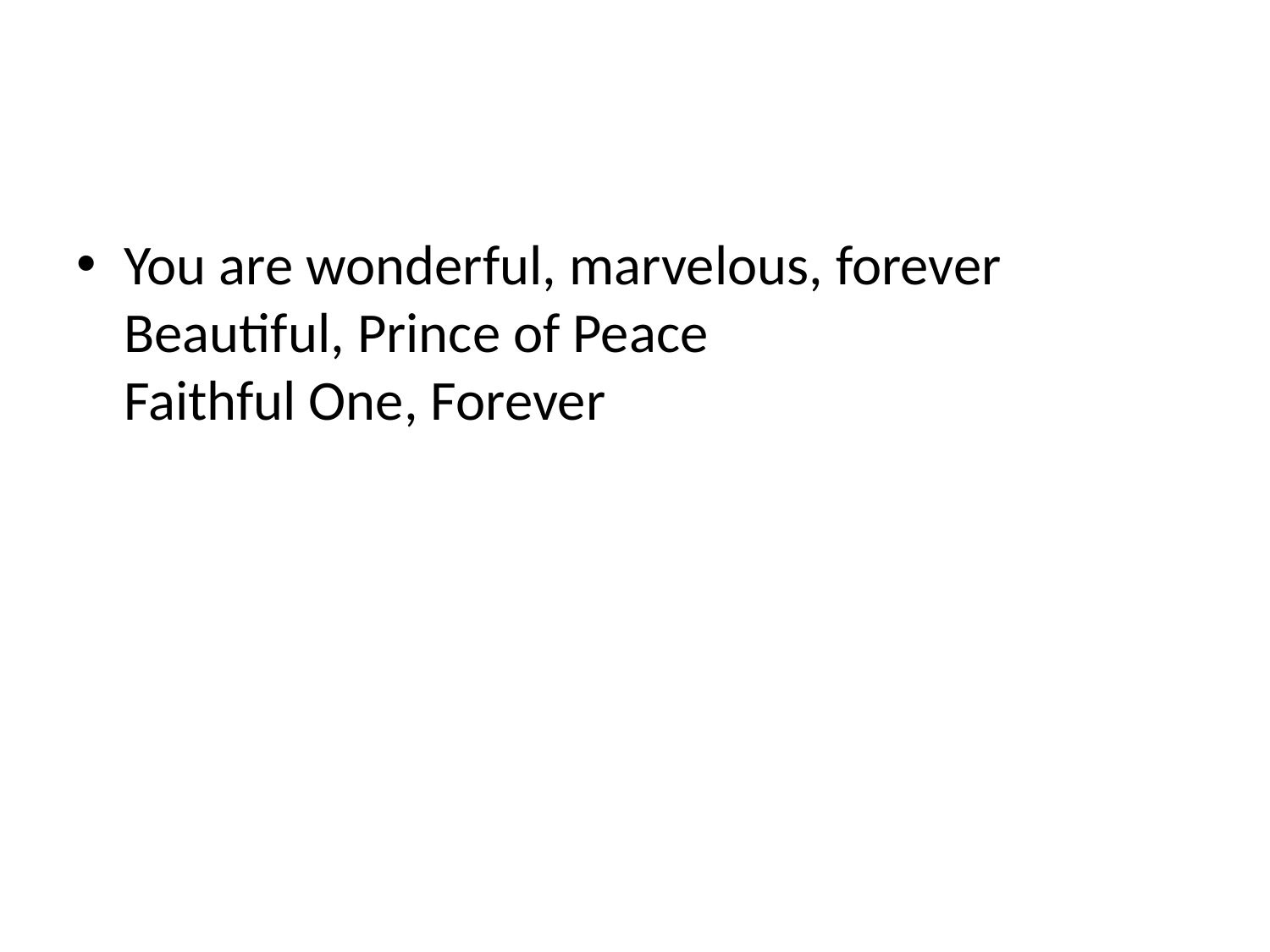

#
You are wonderful, marvelous, forever
Beautiful, Prince of Peace
Faithful One, Forever